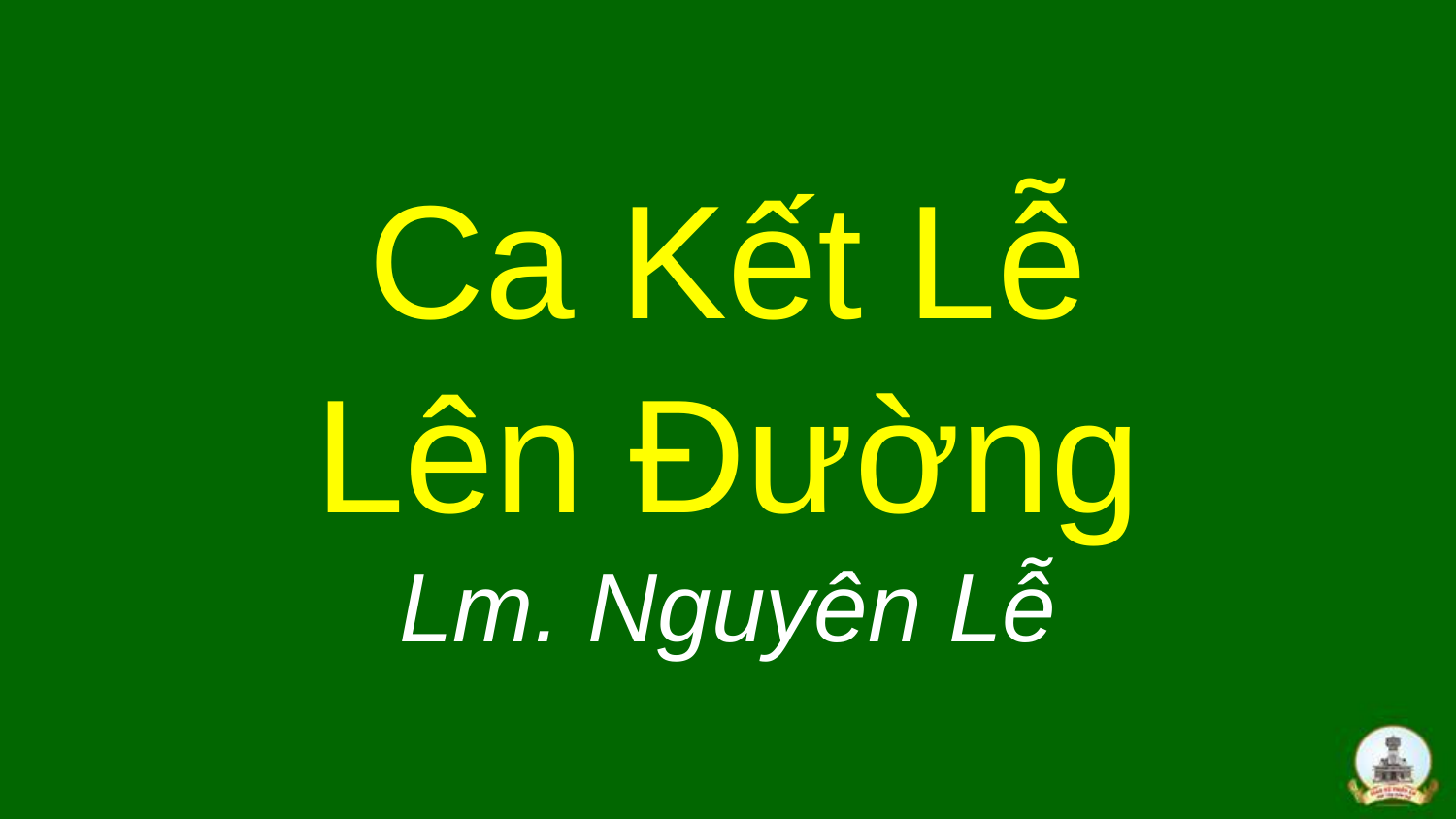

# Ca Kết Lễ Lên Đường Lm. Nguyên Lễ